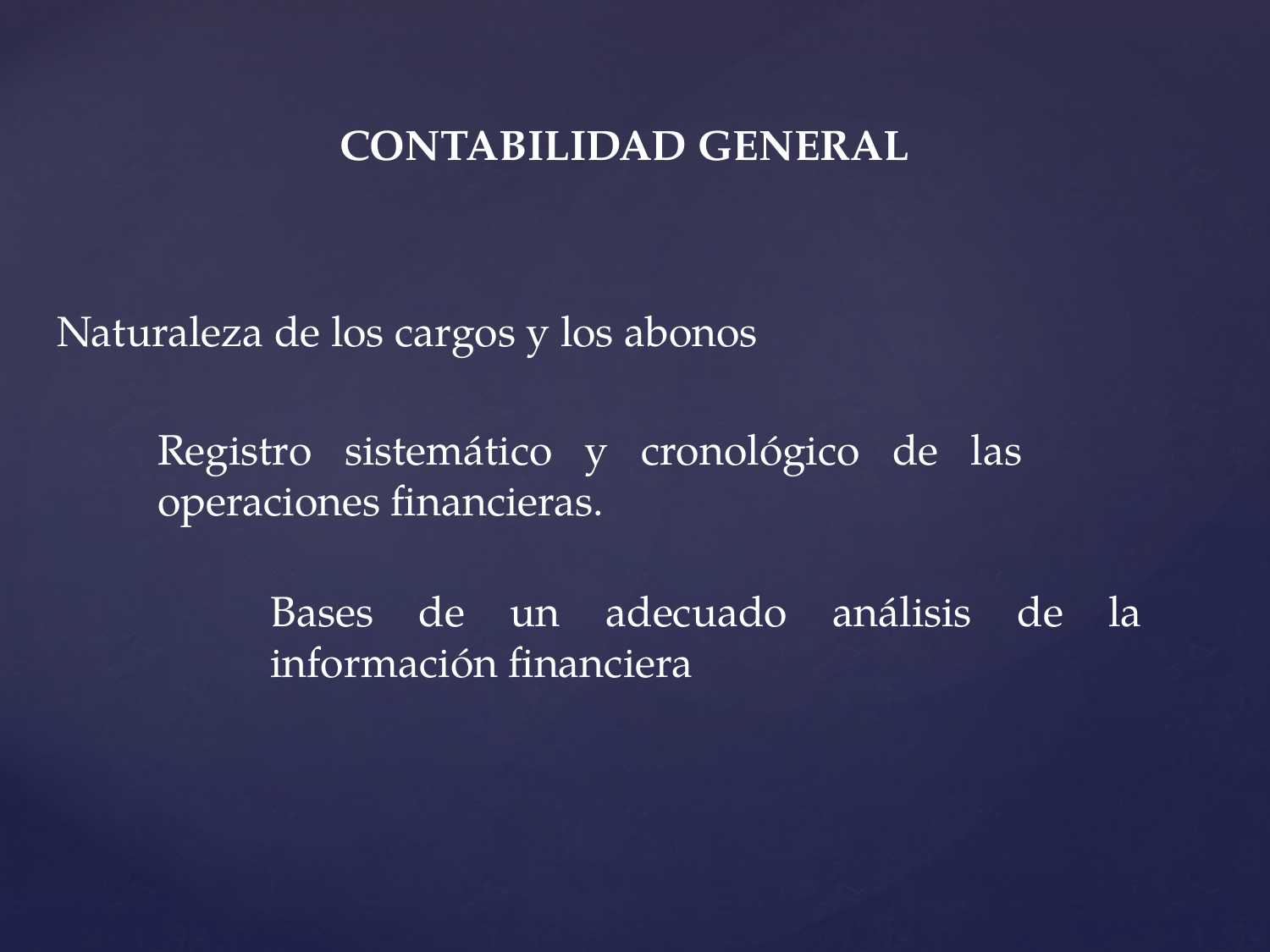

CONTABILIDAD GENERAL
Naturaleza de los cargos y los abonos
Registro sistemático y cronológico de las operaciones financieras.
Bases de un adecuado análisis de la información financiera